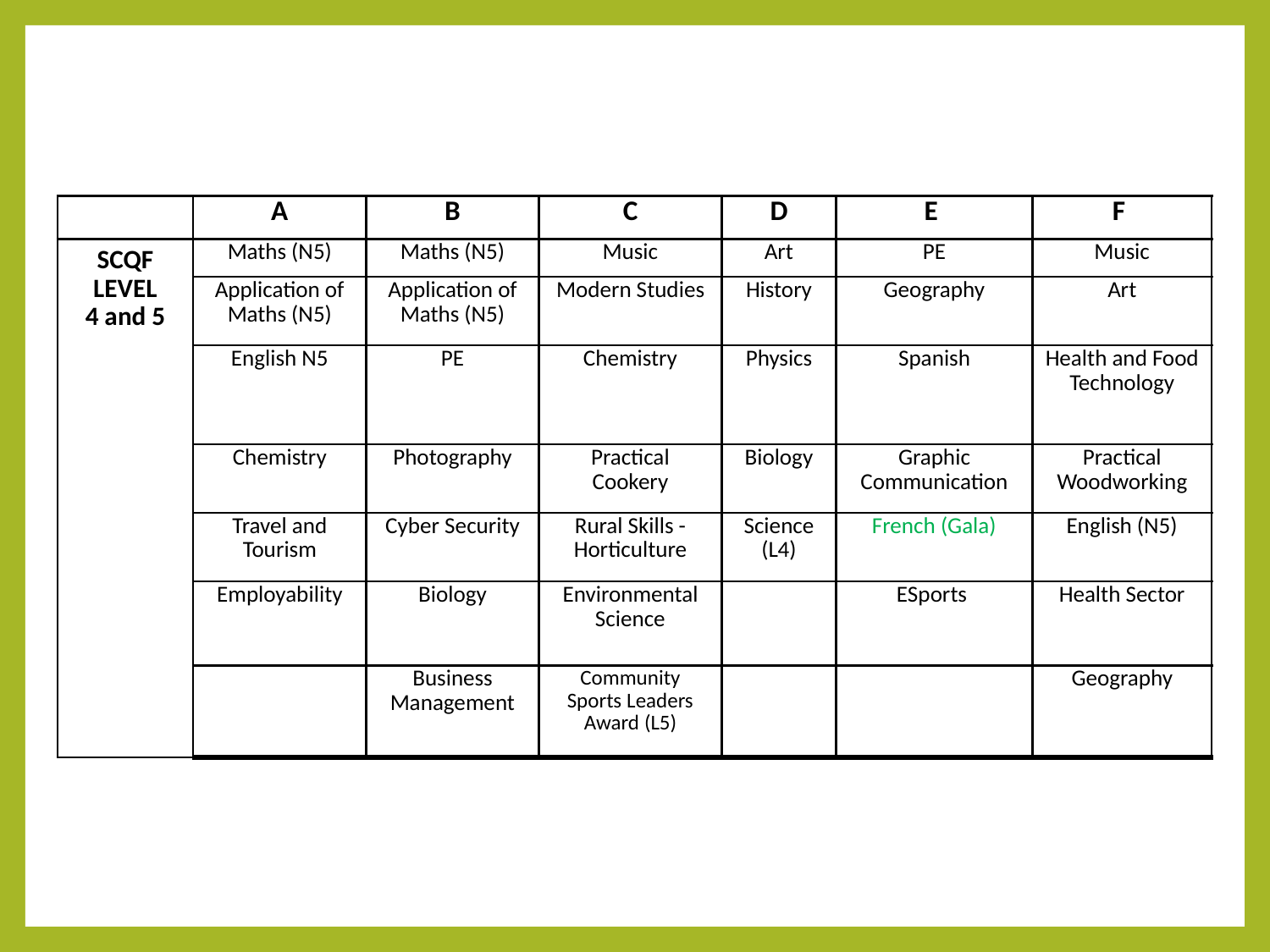

|  | A | B | C | D | E | F |
| --- | --- | --- | --- | --- | --- | --- |
| SCQF LEVEL 4 and 5 | Maths (N5) | Maths (N5) | Music | Art | PE | Music |
|  | Application of Maths (N5) | Application of Maths (N5) | Modern Studies | History | Geography | Art |
|  | English N5 | PE | Chemistry | Physics | Spanish | Health and Food Technology |
|  | Chemistry | Photography | Practical Cookery | Biology | Graphic Communication | Practical Woodworking |
|  | Travel and Tourism | Cyber Security | Rural Skills - Horticulture | Science (L4) | French (Gala) | English (N5) |
|  | Employability | Biology | Environmental Science |  | ESports | Health Sector |
|  |  | Business Management | Community Sports Leaders Award (L5) |  |  | Geography |